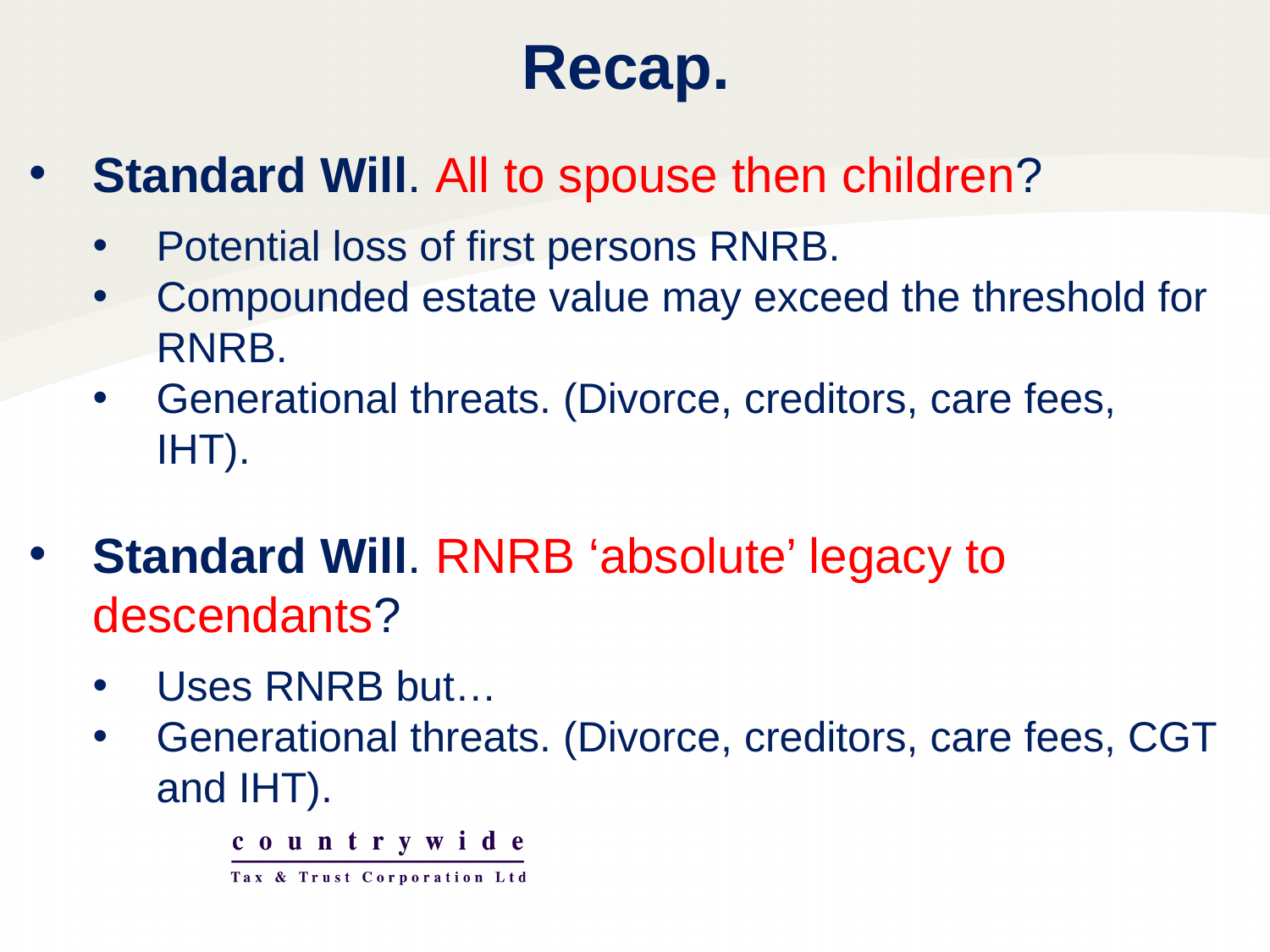

Recap.
Standard Will. All to spouse then children?

Potential loss of first persons RNRB.
Compounded estate value may exceed the threshold for RNRB.
Generational threats. (Divorce, creditors, care fees, IHT).

Standard Will. RNRB ‘absolute’ legacy to descendants?

Uses RNRB but…
Generational threats. (Divorce, creditors, care fees, CGT and IHT).